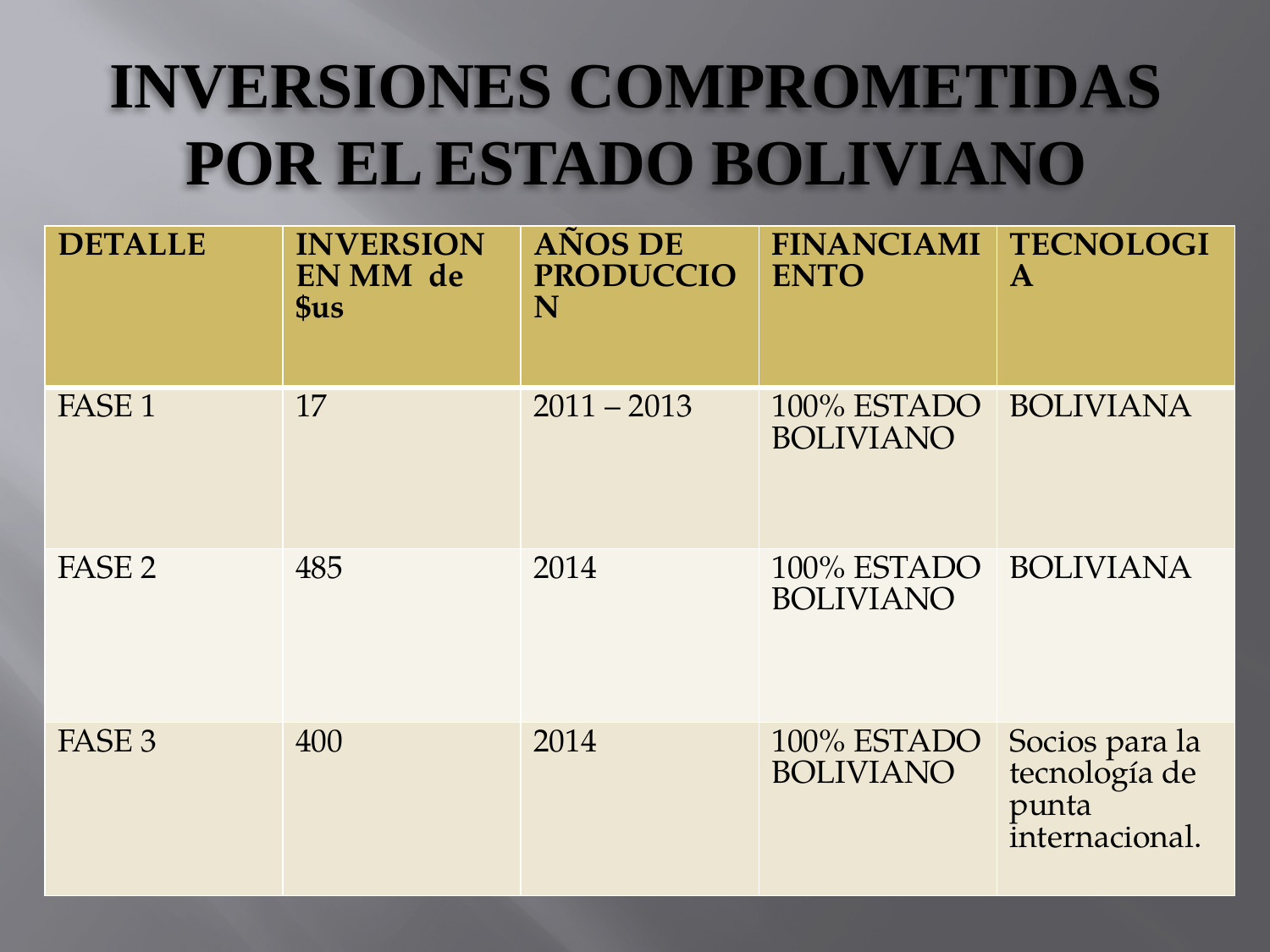

# INVERSIONES COMPROMETIDAS POR EL ESTADO BOLIVIANO
| DETALLE | INVERSION EN MM de $us | AÑOS DE PRODUCCION | FINANCIAMIENTO | TECNOLOGIA |
| --- | --- | --- | --- | --- |
| FASE 1 | 17 | 2011 – 2013 | 100% ESTADO BOLIVIANO | BOLIVIANA |
| FASE 2 | 485 | 2014 | 100% ESTADO BOLIVIANO | BOLIVIANA |
| FASE 3 | 400 | 2014 | 100% ESTADO BOLIVIANO | Socios para la tecnología de punta internacional. |